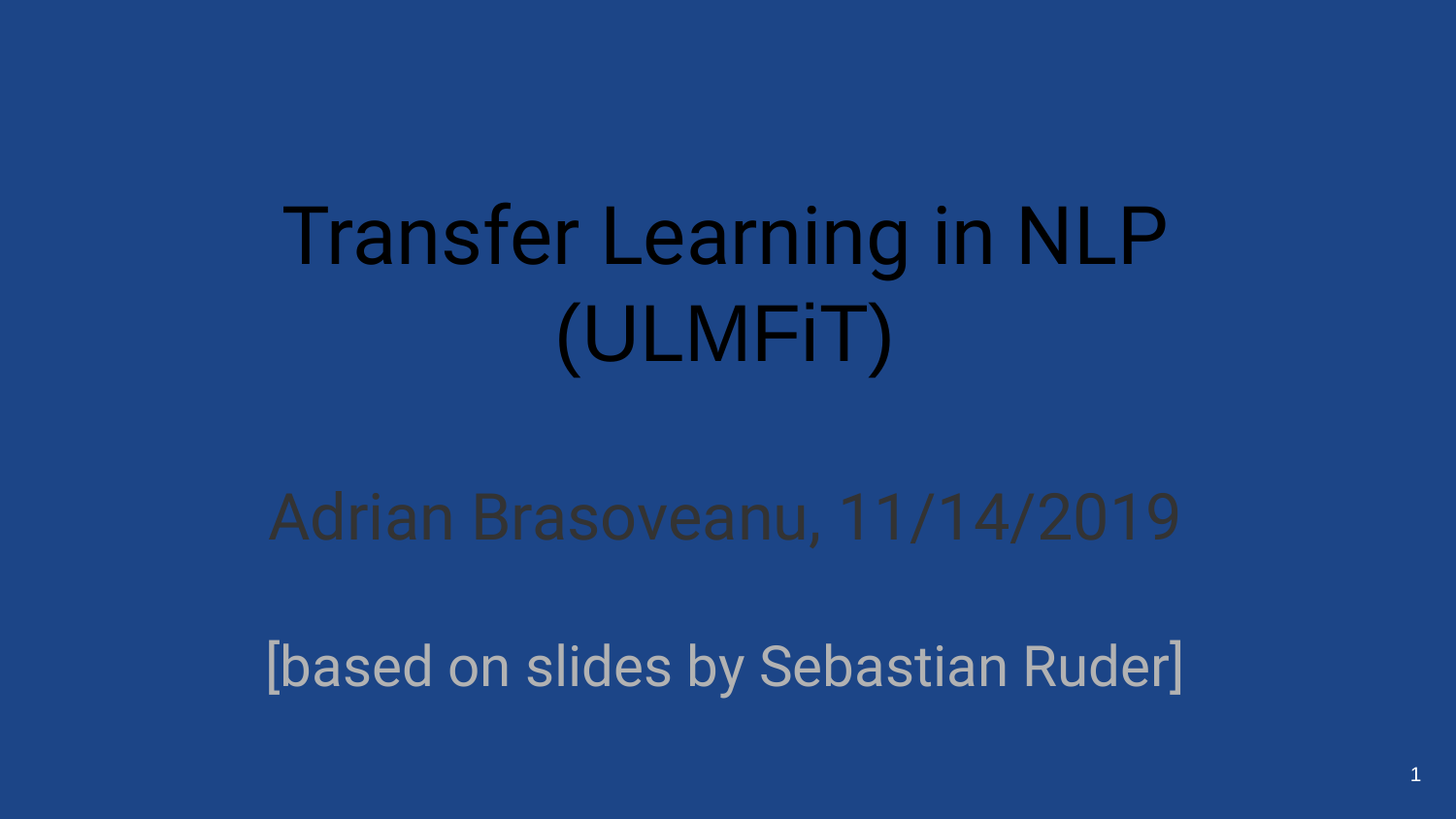

Transfer Learning in NLP
(ULMFiT)

Adrian Brasoveanu, 11/14/2019

[based on slides by Sebastian Ruder]
1